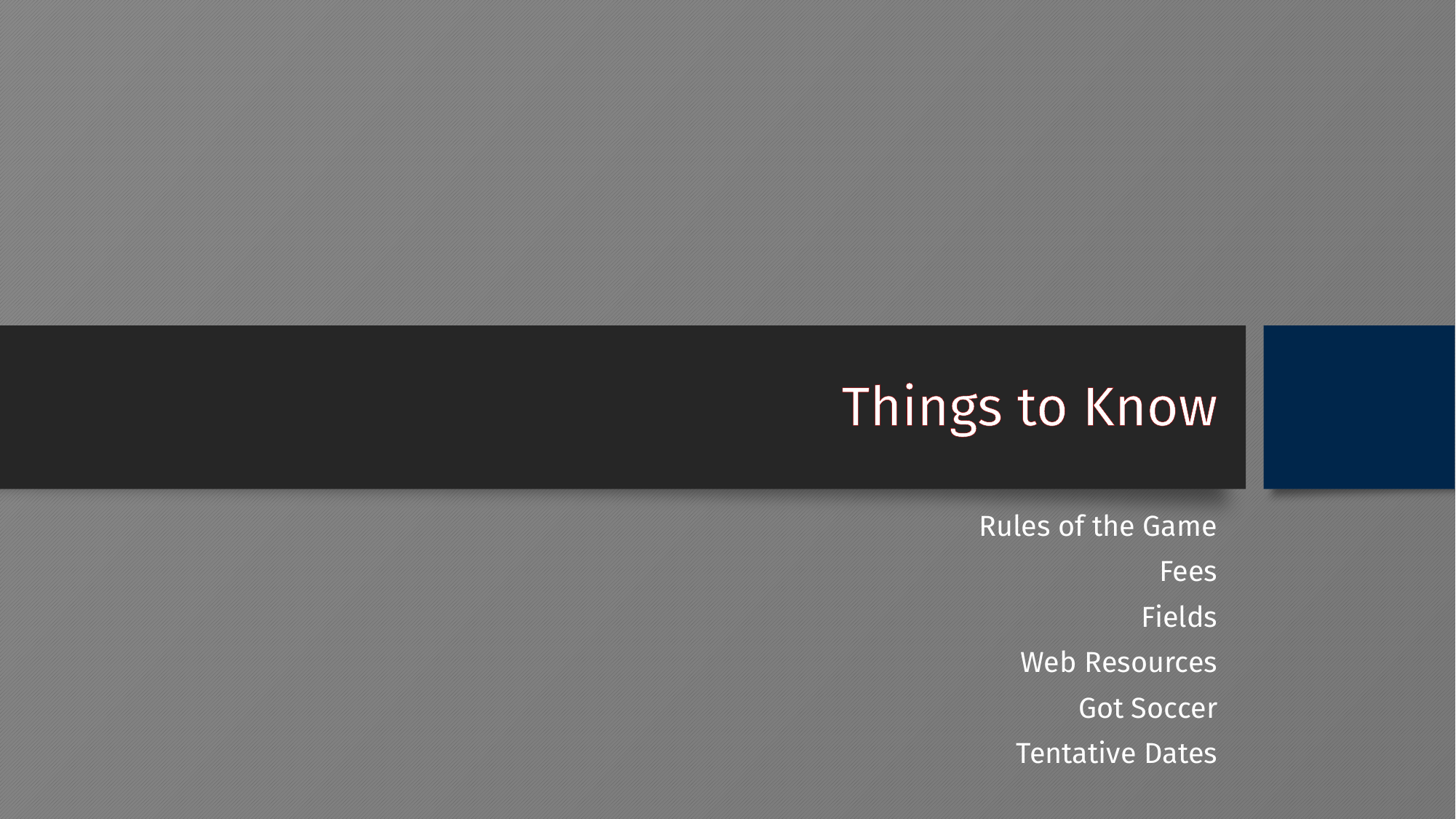

# Things to Know
Rules of the Game
Fees
Fields
Web Resources
Got Soccer
Tentative Dates